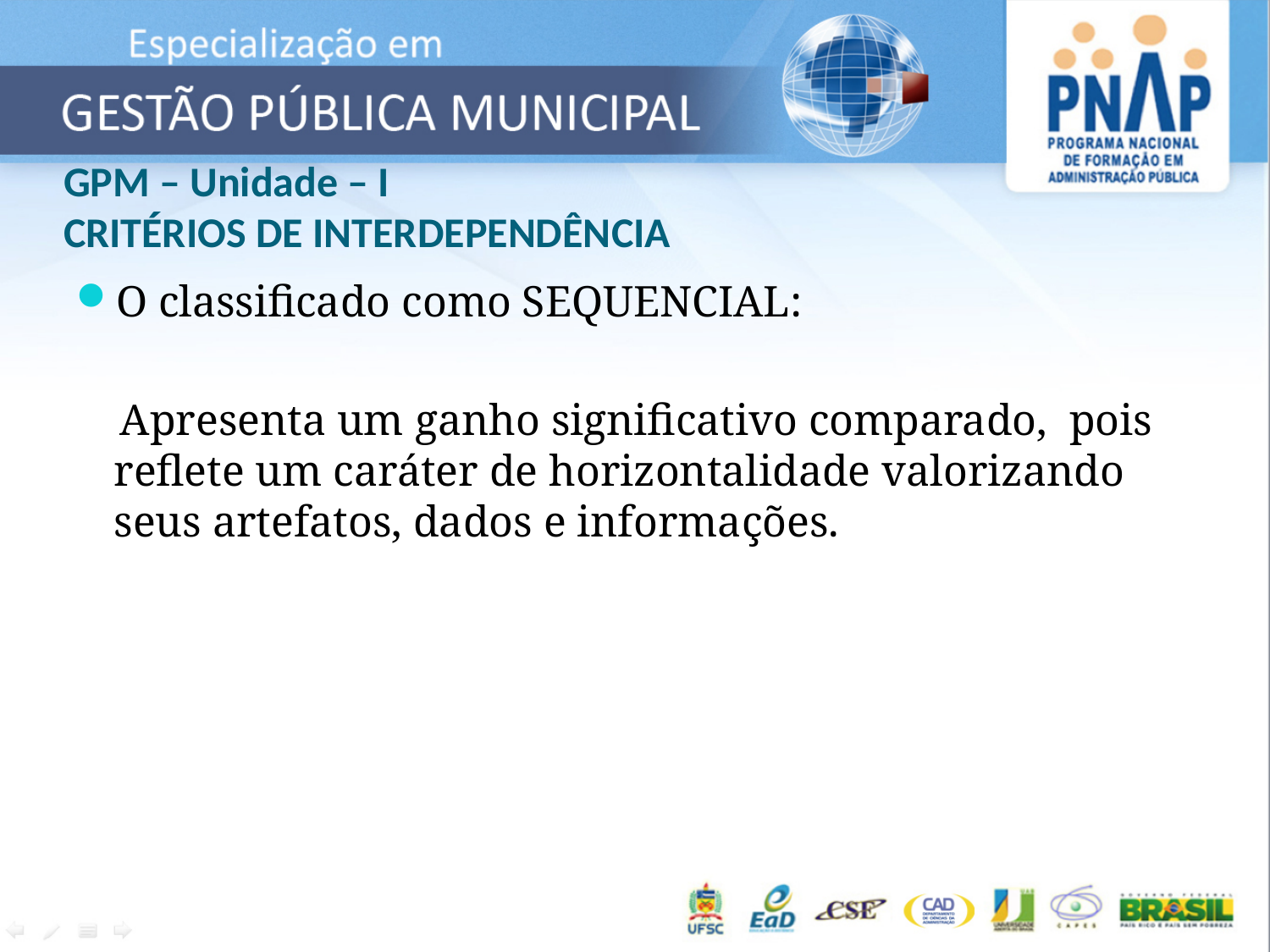

# GPM – Unidade – I CRITÉRIOS DE INTERDEPENDÊNCIA
O classificado como SEQUENCIAL:

    Apresenta um ganho significativo comparado,  pois reflete um caráter de horizontalidade valorizando seus artefatos, dados e informações.